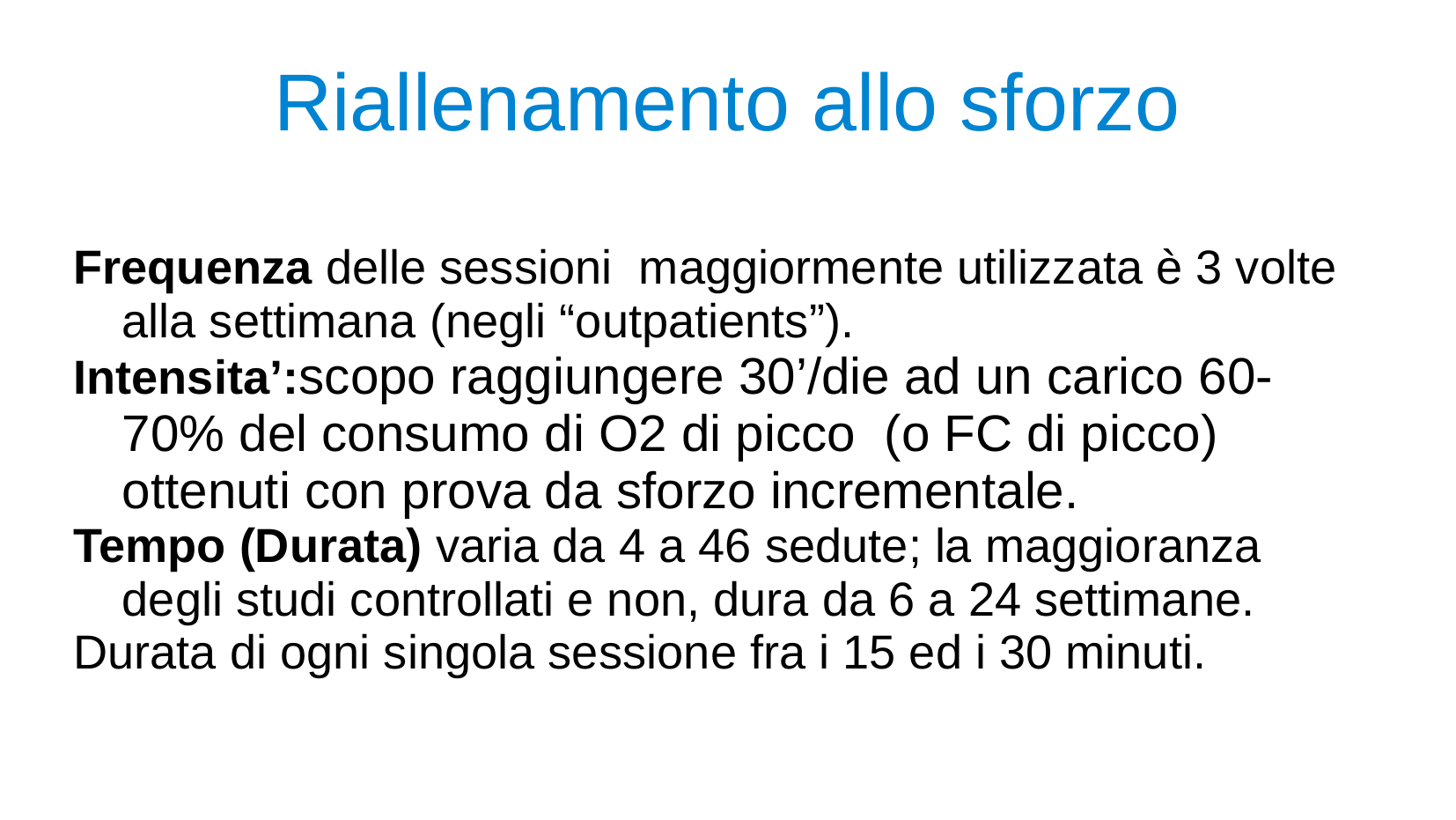

Riallenamento allo sforzo
Frequenza delle sessioni  maggiormente utilizzata è 3 volte alla settimana (negli “outpatients”).
Intensita’:scopo raggiungere 30’/die ad un carico 60-70% del consumo di O2 di picco  (o FC di picco) ottenuti con prova da sforzo incrementale.
Tempo (Durata) varia da 4 a 46 sedute; la maggioranza degli studi controllati e non, dura da 6 a 24 settimane.
Durata di ogni singola sessione fra i 15 ed i 30 minuti.